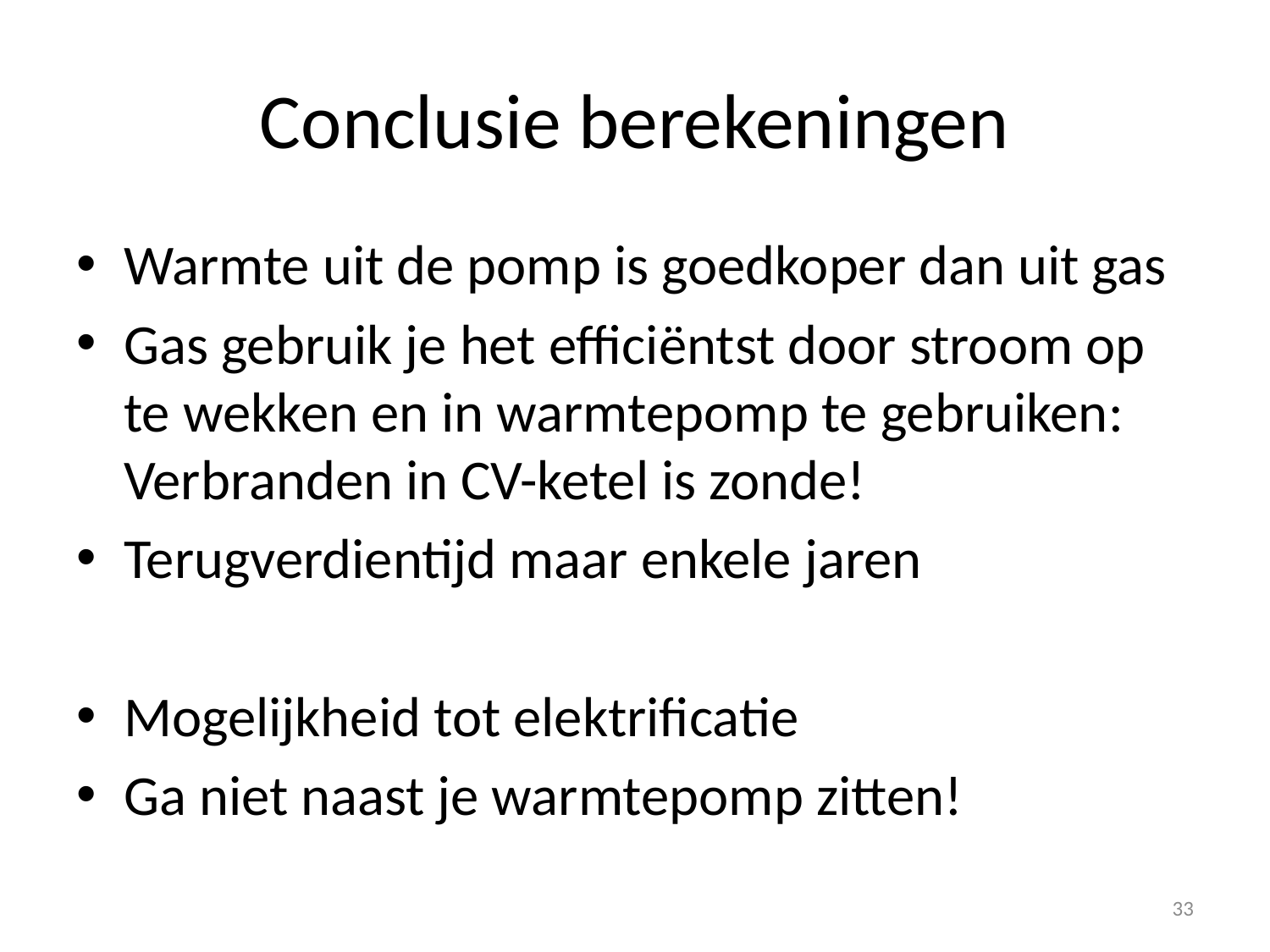

# Conclusie berekeningen
Warmte uit de pomp is goedkoper dan uit gas
Gas gebruik je het efficiëntst door stroom op te wekken en in warmtepomp te gebruiken:
Verbranden in CV-ketel is zonde!
Terugverdientijd maar enkele jaren

Mogelijkheid tot elektrificatie
Ga niet naast je warmtepomp zitten!
33